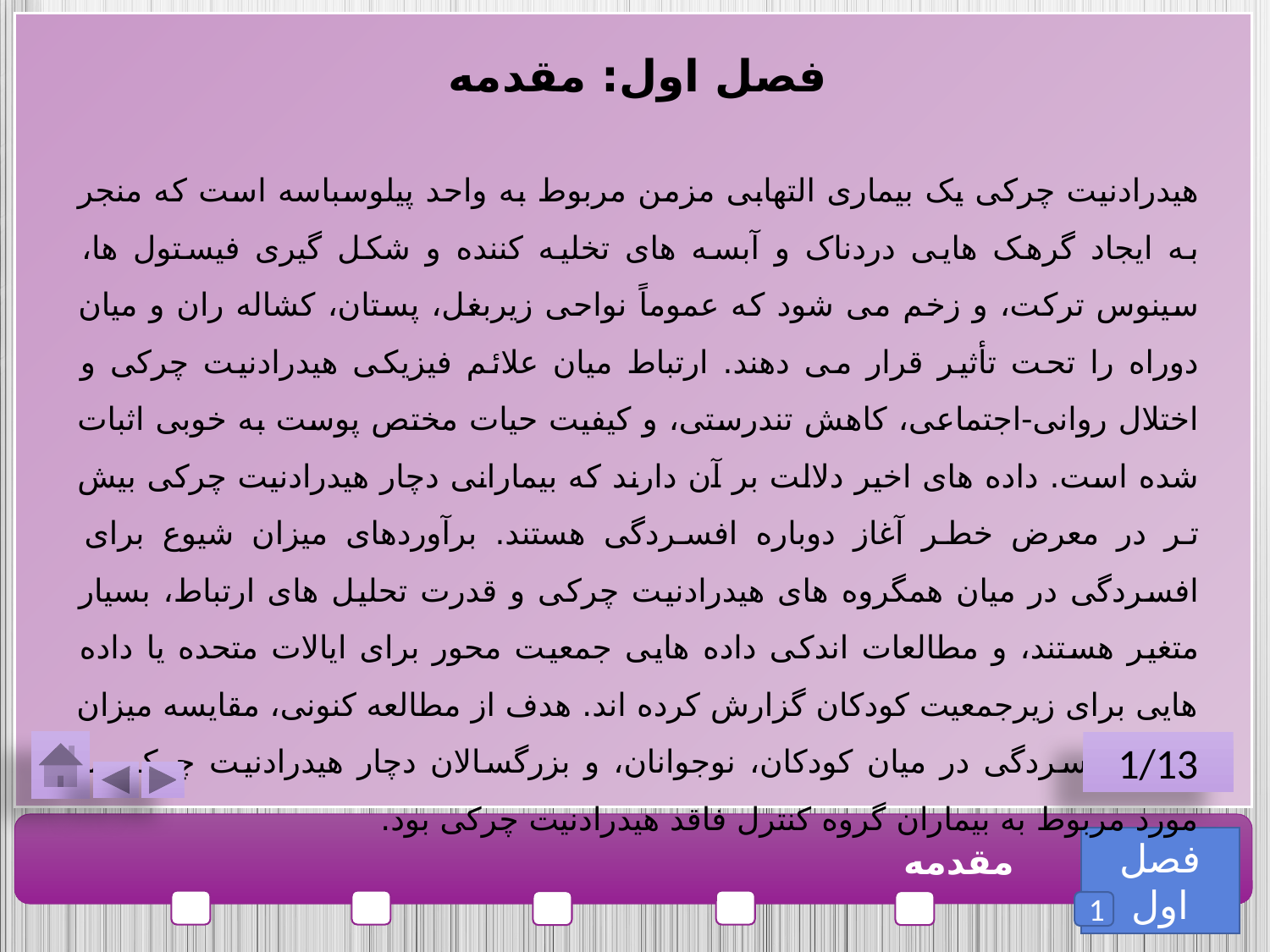

فصل اول: مقدمه

هیدرادنیت چرکی یک بیماری التهابی مزمن مربوط به واحد پیلوسباسه است که منجر به ایجاد گرهک هایی دردناک و آبسه های تخلیه کننده و شکل گیری فیستول ها، سینوس ترکت، و زخم می شود که عموماً نواحی زیربغل، پستان، کشاله ران و میان دوراه را تحت تأثیر قرار می دهند. ارتباط میان علائم فیزیکی هیدرادنیت چرکی و اختلال روانی-اجتماعی، کاهش تندرستی، و کیفیت حیات مختص پوست به خوبی اثبات شده است. داده های اخیر دلالت بر آن دارند که بیمارانی دچار هیدرادنیت چرکی بیش تر در معرض خطر آغاز دوباره افسردگی هستند. برآوردهای میزان شیوع برای افسردگی در میان همگروه های هیدرادنیت چرکی و قدرت تحلیل های ارتباط، بسیار متغیر هستند، و مطالعات اندکی داده هایی جمعیت محور برای ایالات متحده یا داده هایی برای زیرجمعیت کودکان گزارش کرده اند. هدف از مطالعه کنونی، مقایسه میزان شیوع افسردگی در میان کودکان، نوجوانان، و بزرگسالان دچار هیدرادنیت چرکی با مورد مربوط به بیماران گروه کنترل فاقد هیدرادنیت چرکی بود.

1/13

فصل اول
مقدمه

1